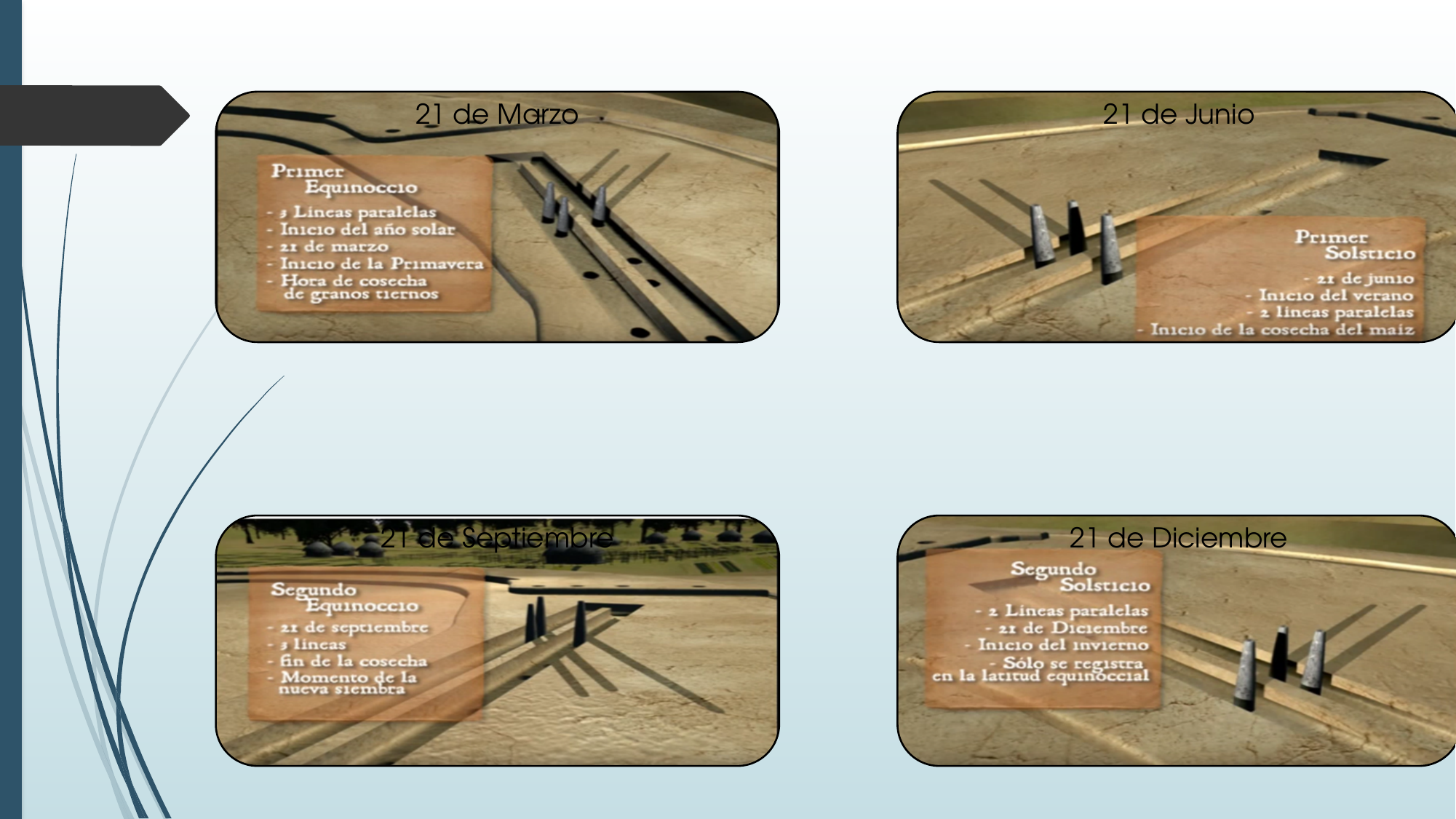

21 de Marzo
21 de Junio
21 de Diciembre
21 de Septiembre